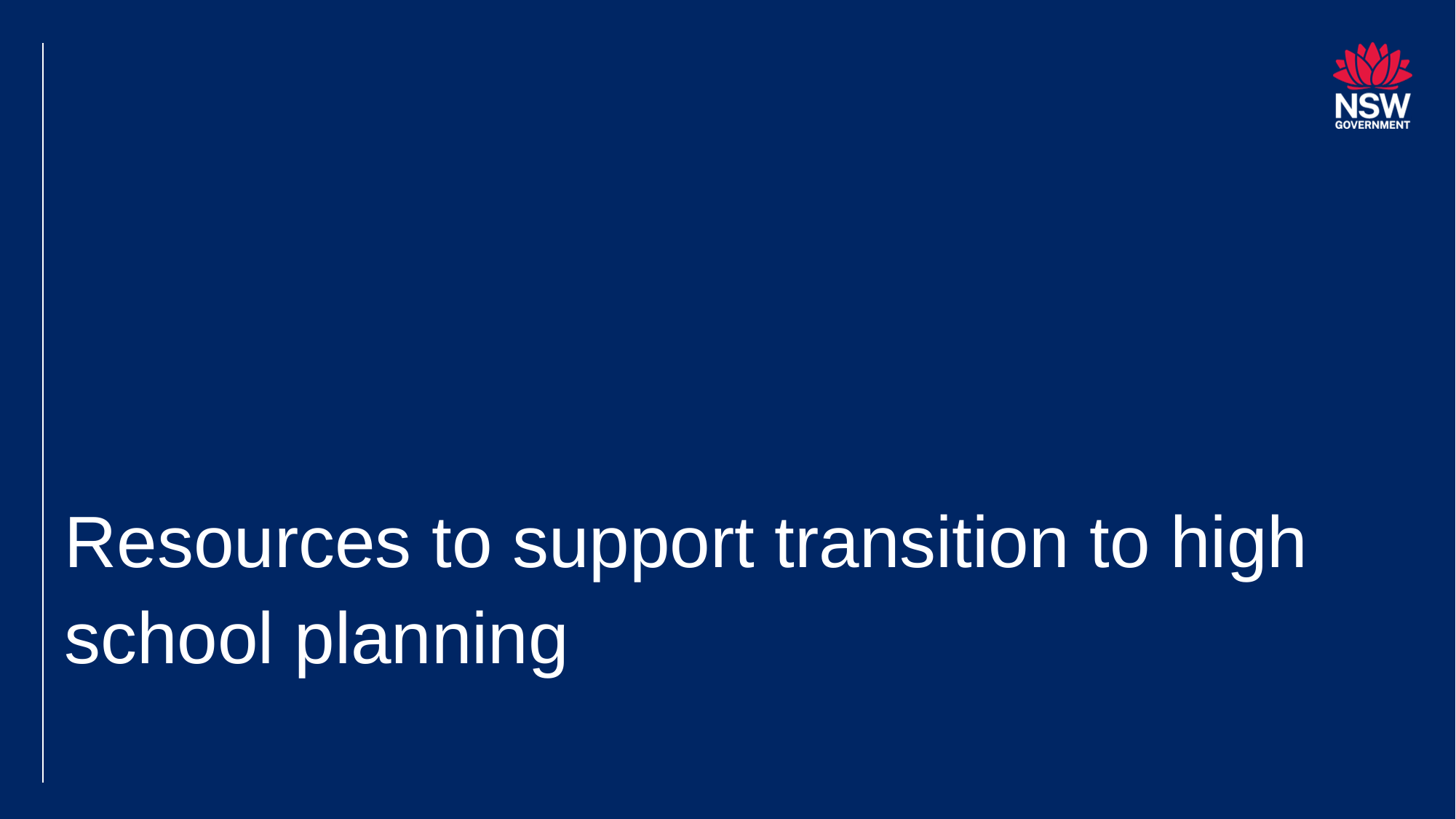

# Resources to support transition to high school planning